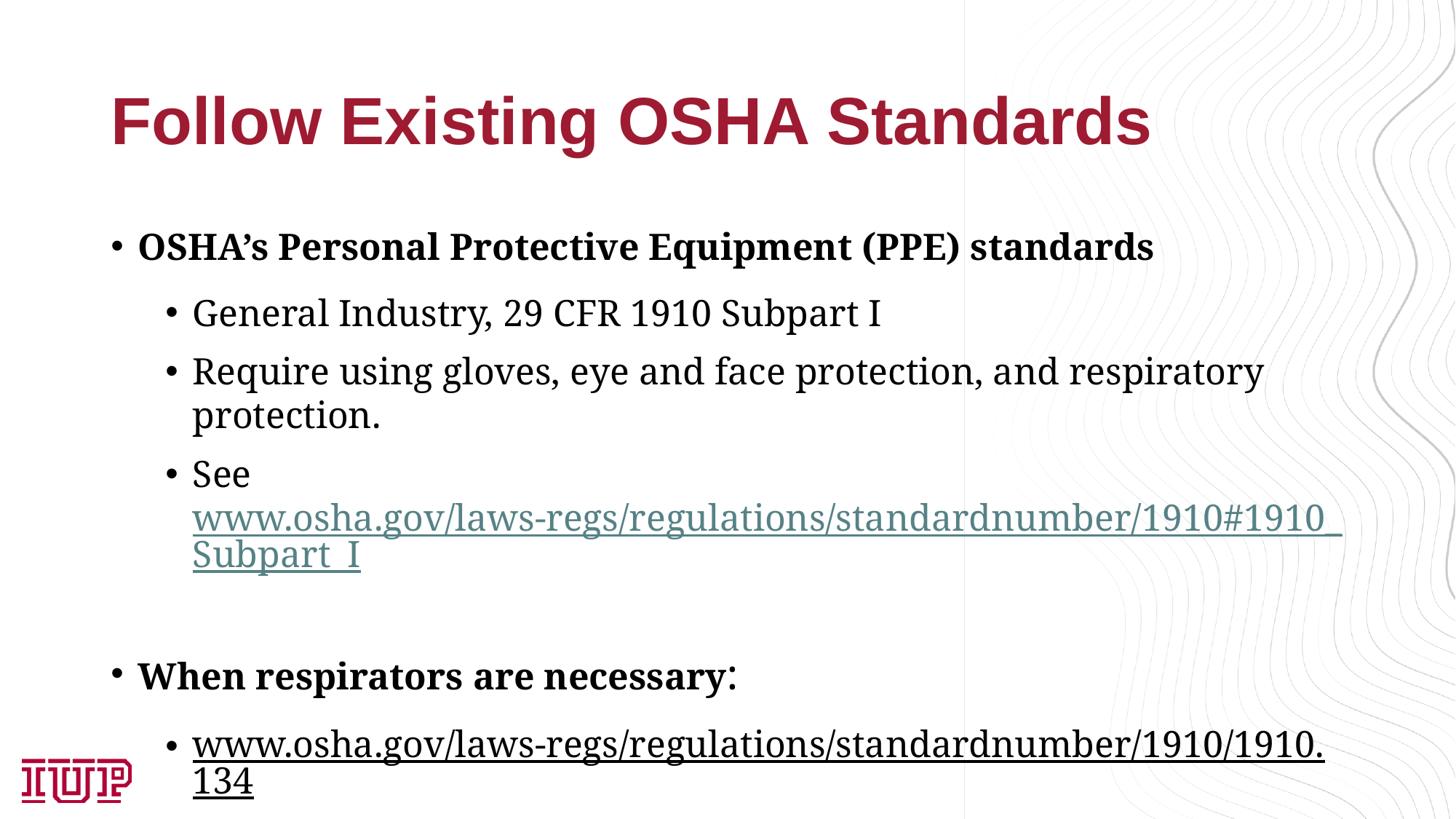

# Follow Existing OSHA Standards
OSHA’s Personal Protective Equipment (PPE) standards
General Industry, 29 CFR 1910 Subpart I
Require using gloves, eye and face protection, and respiratory protection.
See www.osha.gov/laws-regs/regulations/standardnumber/1910#1910_Subpart_I
When respirators are necessary:
www.osha.gov/laws-regs/regulations/standardnumber/1910/1910.134